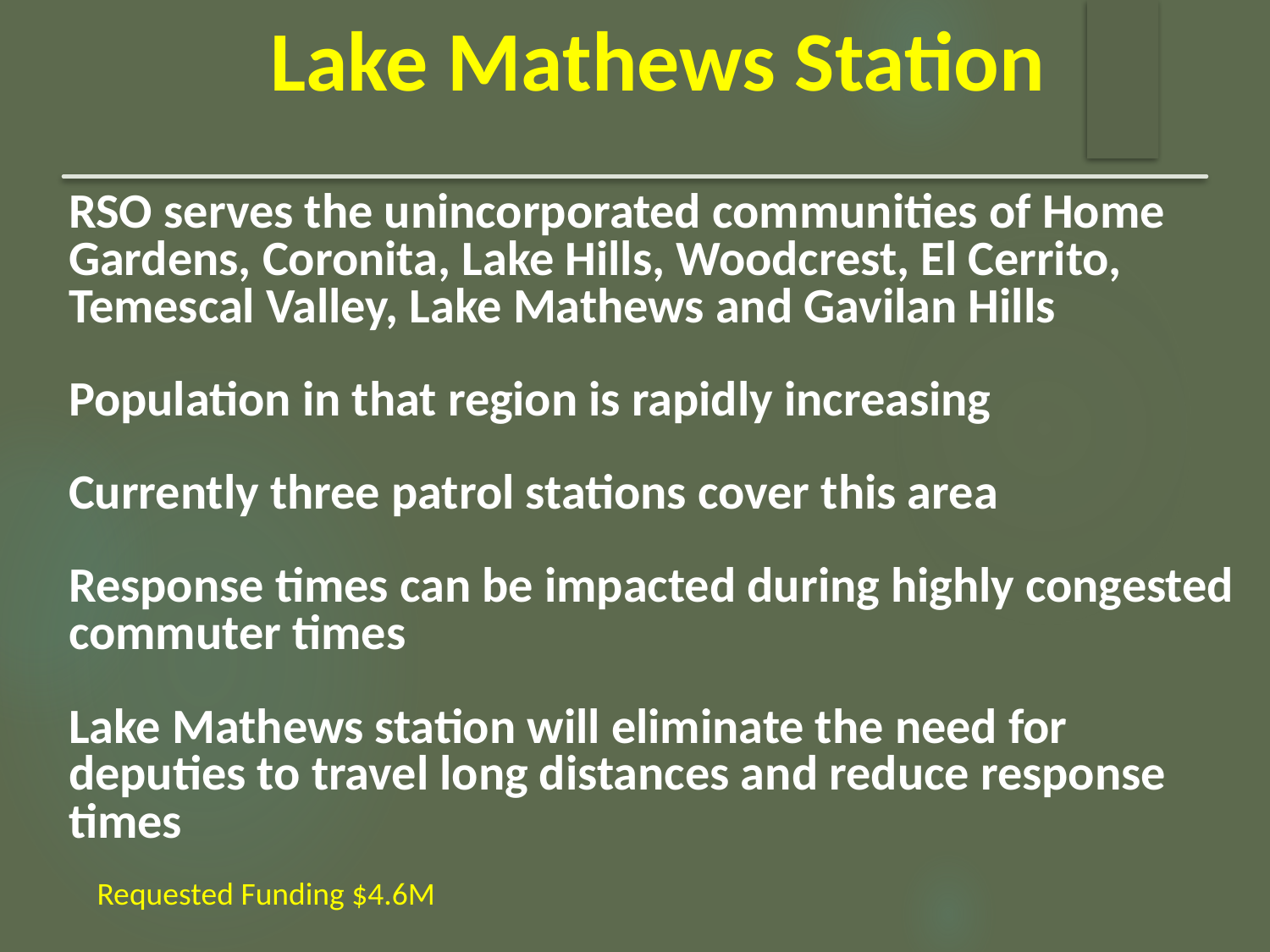

Lake Mathews Station
RSO serves the unincorporated communities of Home Gardens, Coronita, Lake Hills, Woodcrest, El Cerrito, Temescal Valley, Lake Mathews and Gavilan Hills
Population in that region is rapidly increasing
Currently three patrol stations cover this area
Response times can be impacted during highly congested commuter times
Lake Mathews station will eliminate the need for deputies to travel long distances and reduce response times

Requested Funding $4.6M